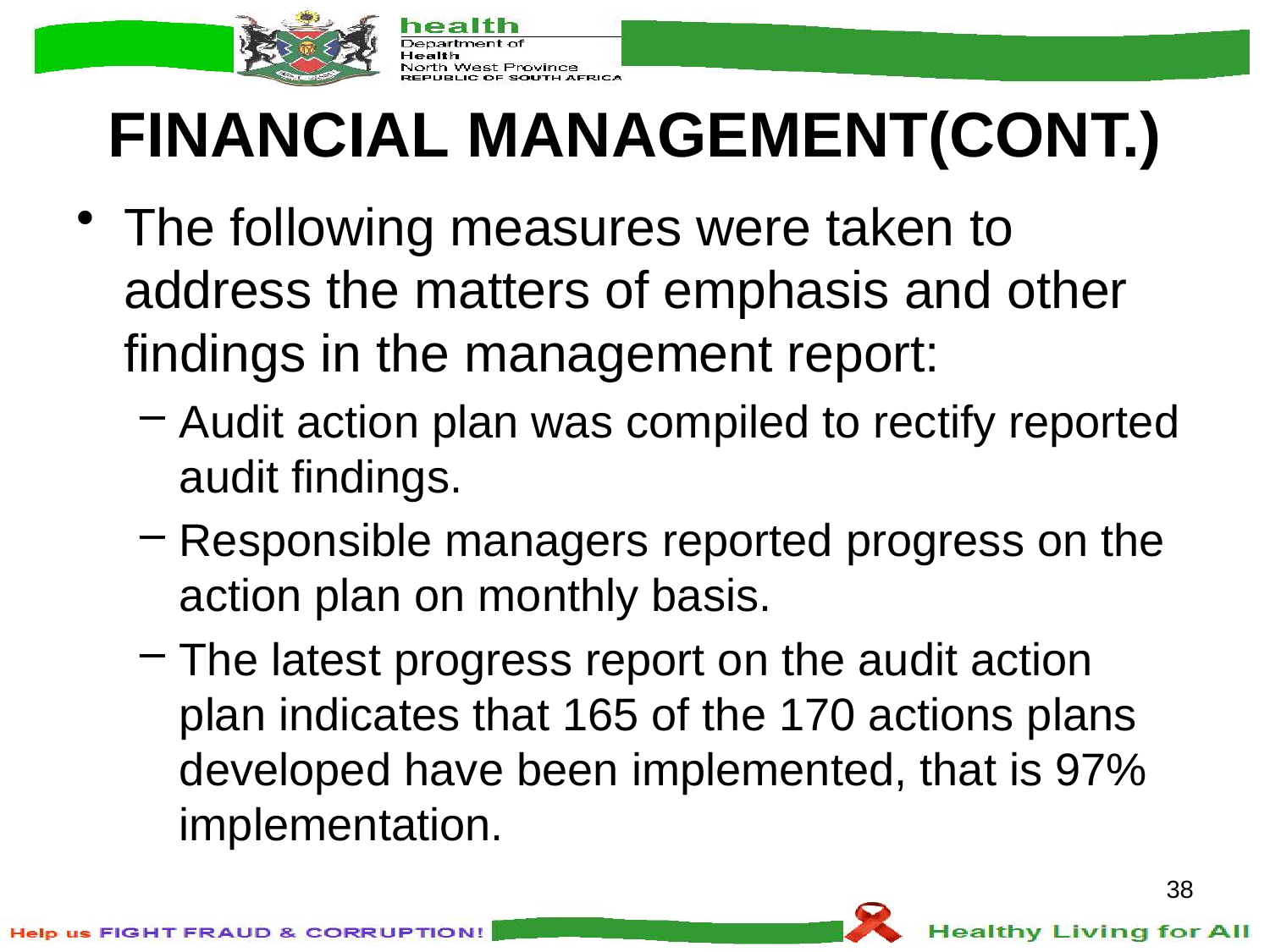

# FINANCIAL MANAGEMENT(CONT.)
The following measures were taken to address the matters of emphasis and other findings in the management report:
Audit action plan was compiled to rectify reported audit findings.
Responsible managers reported progress on the action plan on monthly basis.
The latest progress report on the audit action plan indicates that 165 of the 170 actions plans developed have been implemented, that is 97% implementation.

38